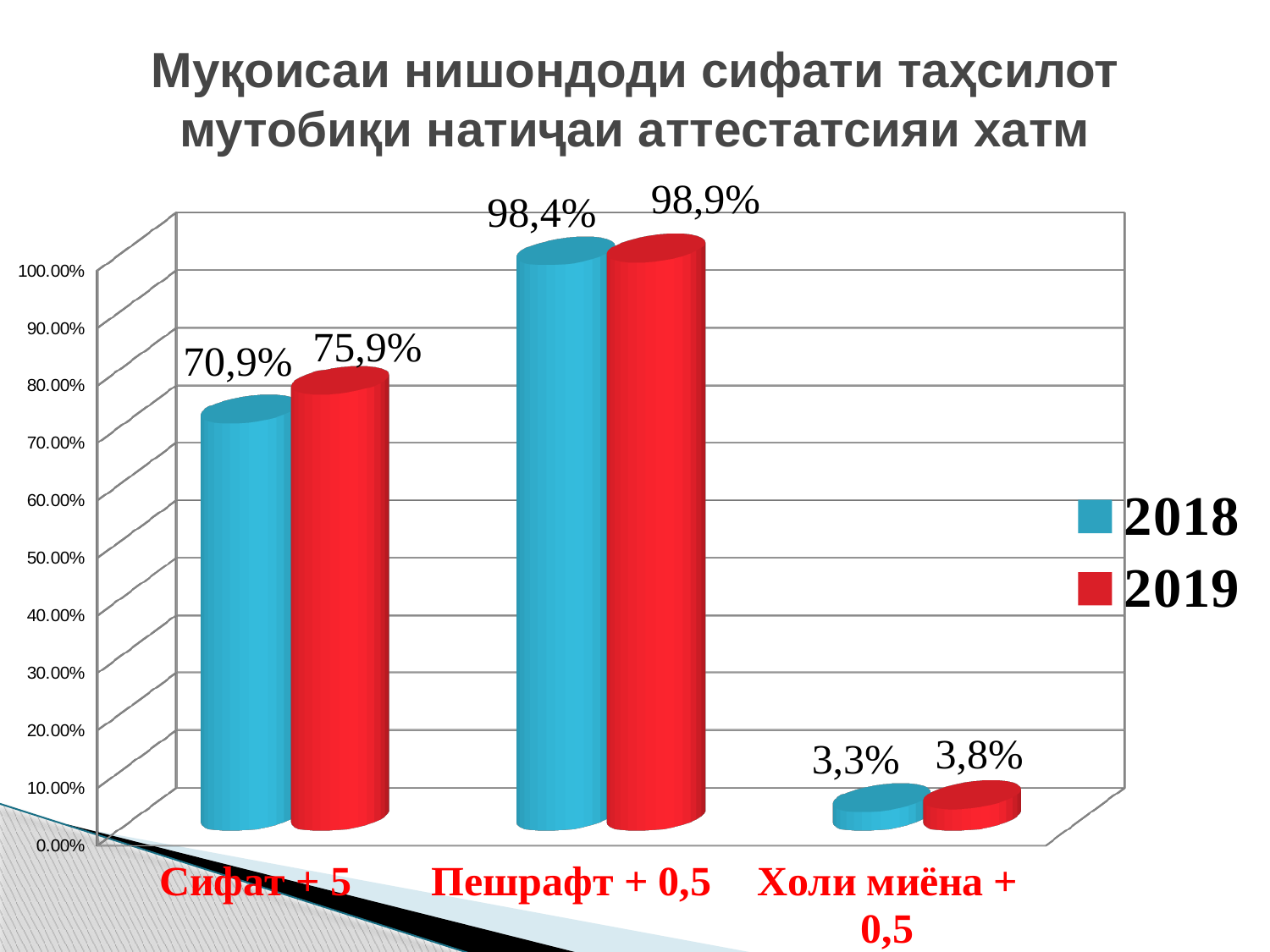

# Муқоисаи нишондоди сифати таҳсилот мутобиқи натиҷаи аттестатсияи хатм

[unsupported chart]